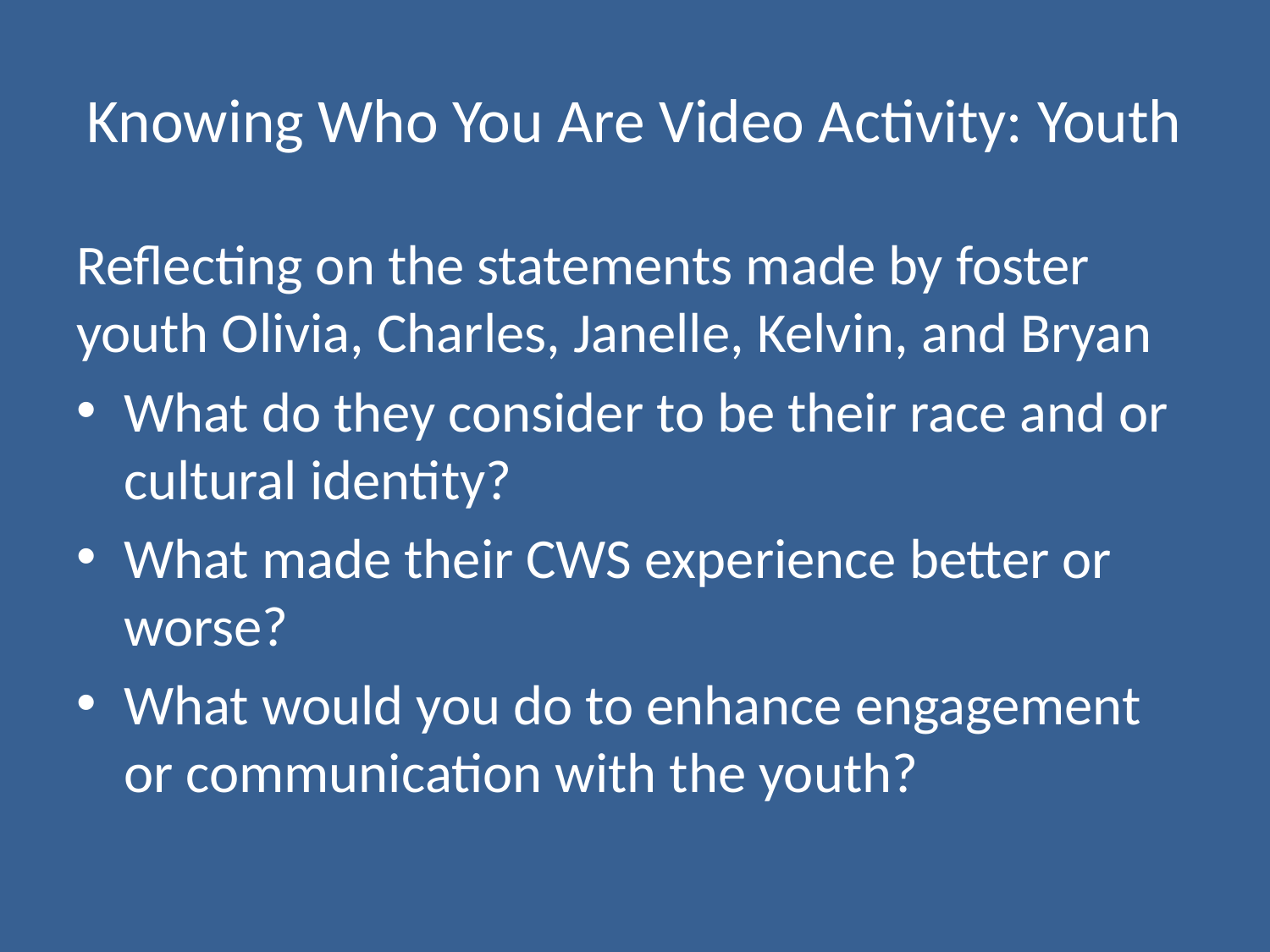

# Knowing Who You Are Video Activity: Youth
Reflecting on the statements made by foster youth Olivia, Charles, Janelle, Kelvin, and Bryan
What do they consider to be their race and or cultural identity?
What made their CWS experience better or worse?
What would you do to enhance engagement or communication with the youth?